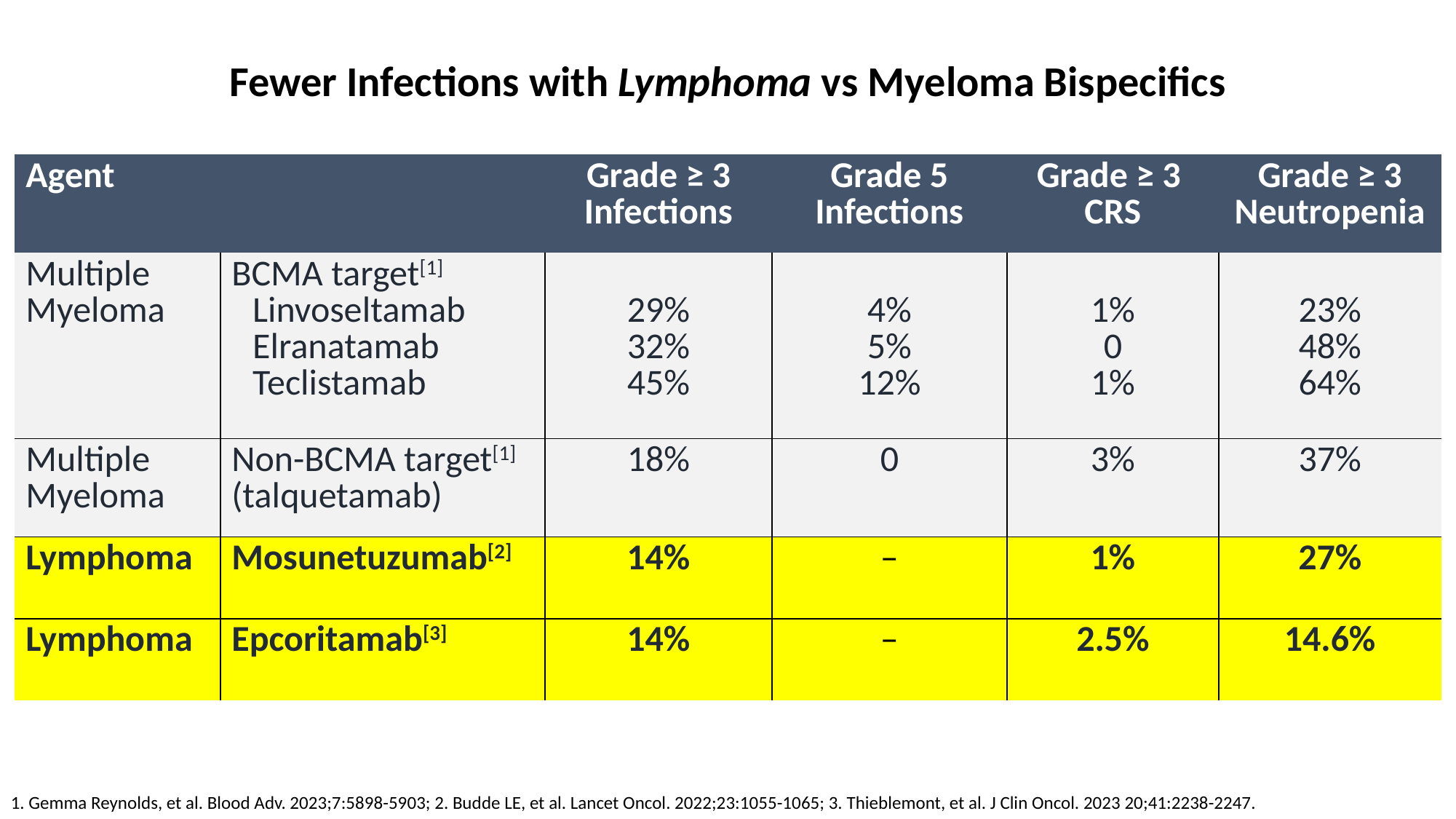

Fewer Infections with Lymphoma vs Myeloma Bispecifics
| Agent |  | Grade ≥ 3 Infections | Grade 5 Infections | Grade ≥ 3 CRS | Grade ≥ 3 Neutropenia |
| --- | --- | --- | --- | --- | --- |
| Multiple Myeloma | BCMA target[1] Linvoseltamab Elranatamab Teclistamab | 29% 32% 45% | 4% 5% 12% | 1% 0 1% | 23% 48% 64% |
| Multiple Myeloma | Non-BCMA target[1] (talquetamab) | 18% | 0 | 3% | 37% |
| Lymphoma | Mosunetuzumab[2] | 14% | – | 1% | 27% |
| Lymphoma | Epcoritamab[3] | 14% | – | 2.5% | 14.6% |
1. Gemma Reynolds, et al. Blood Adv. 2023;7:5898-5903; 2. Budde LE, et al. Lancet Oncol. 2022;23:1055-1065; 3. Thieblemont, et al. J Clin Oncol. 2023 20;41:2238-2247.